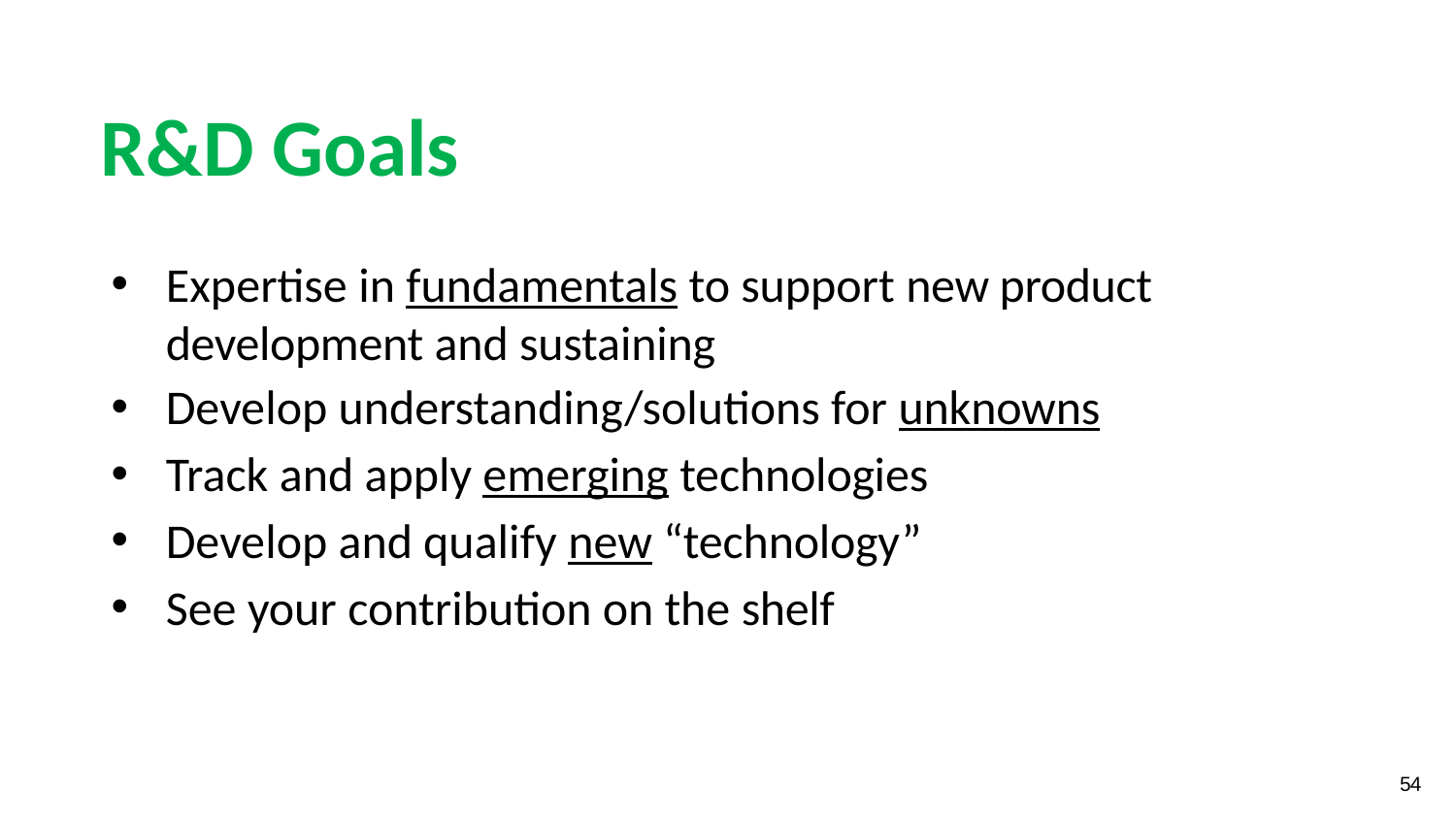

R&D Goals
Expertise in fundamentals to support new product development and sustaining
Develop understanding/solutions for unknowns
Track and apply emerging technologies
Develop and qualify new “technology”
See your contribution on the shelf
54